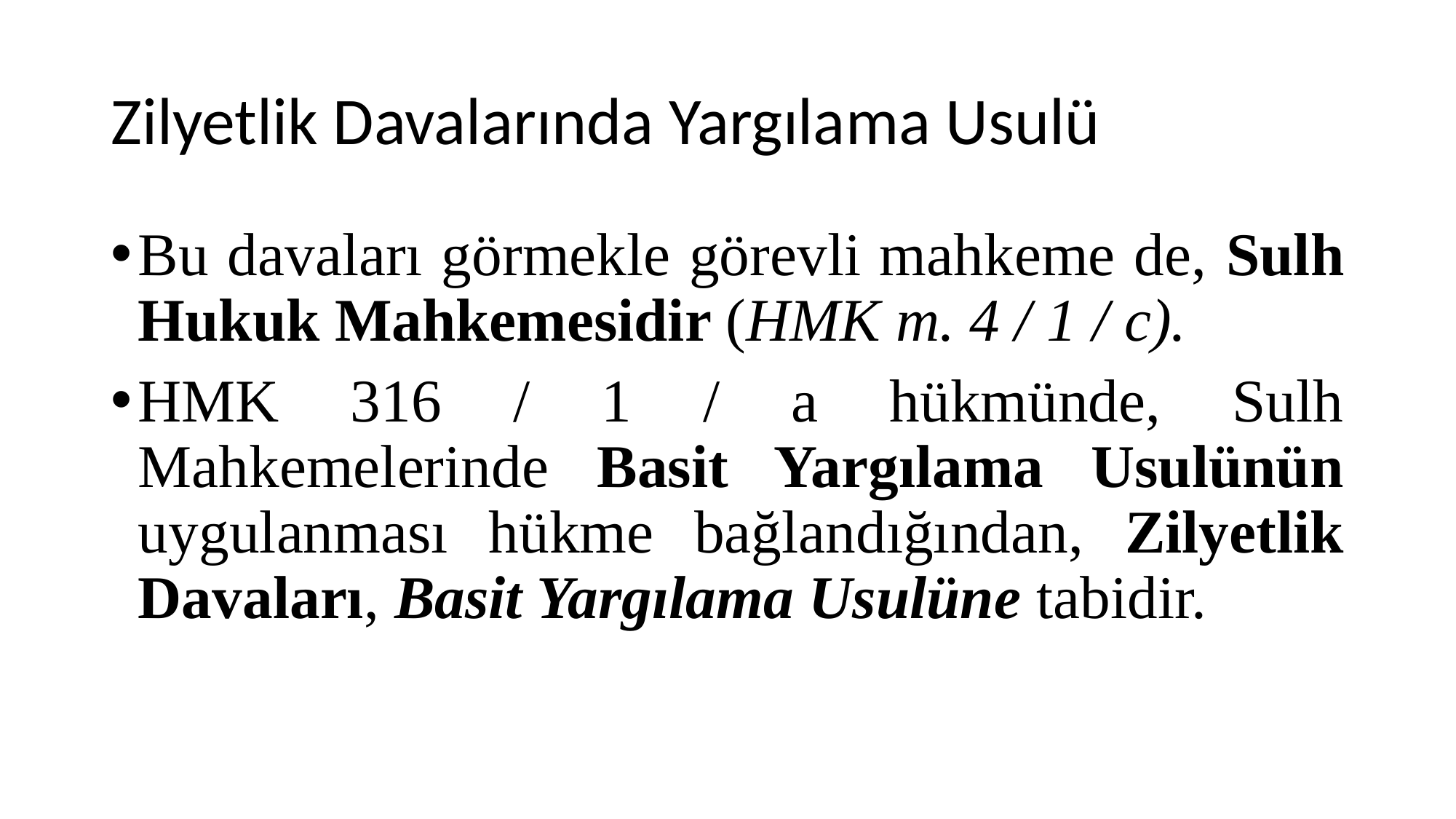

# Zilyetlik Davalarında Yargılama Usulü
Bu davaları görmekle görevli mahkeme de, Sulh Hukuk Mahkemesidir (HMK m. 4 / 1 / c).
HMK 316 / 1 / a hükmünde, Sulh Mahkemelerinde Basit Yargılama Usulünün uygulanması hükme bağlandığından, Zilyetlik Davaları, Basit Yargılama Usulüne tabidir.